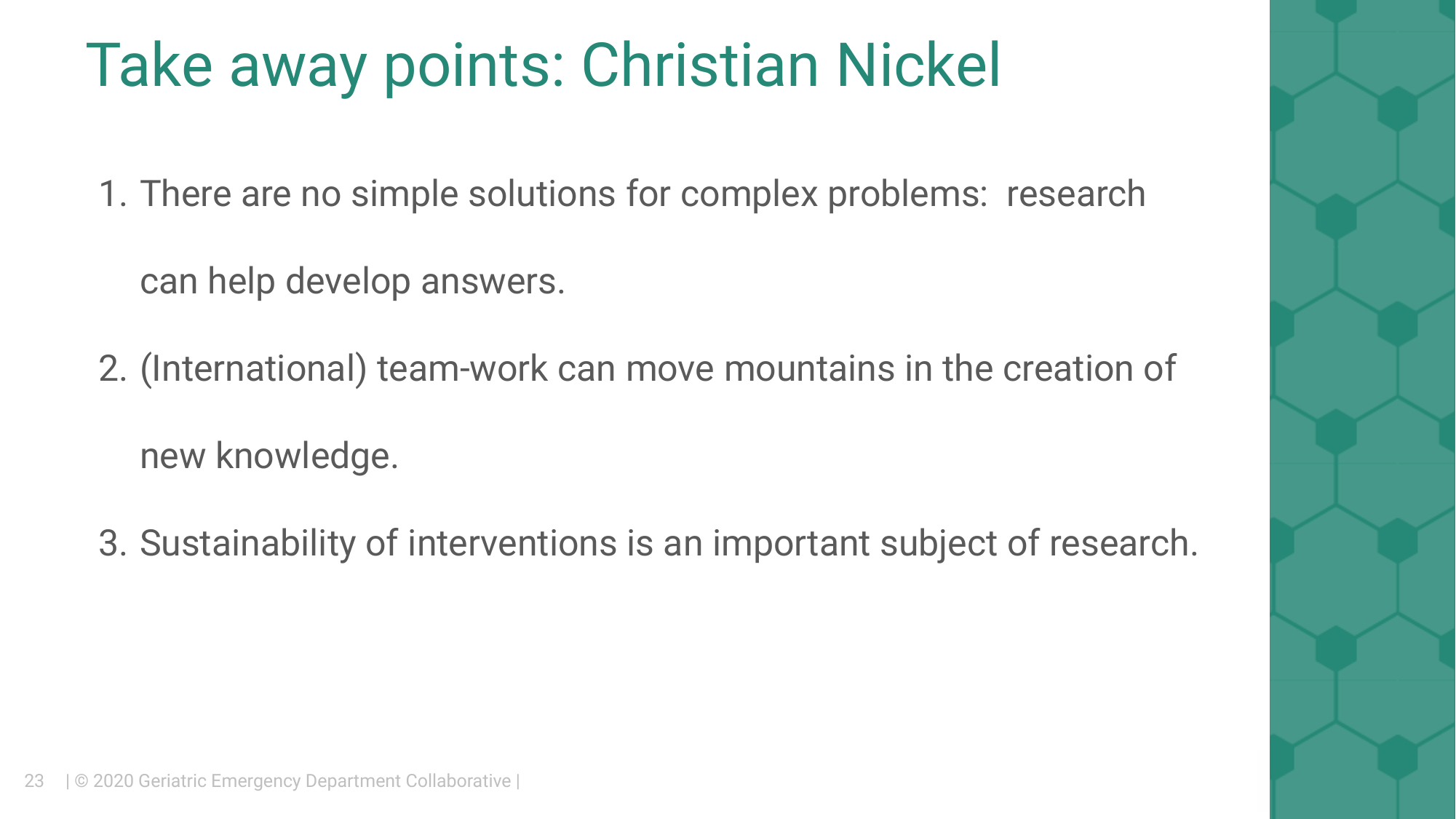

# Take away points: Christian Nickel
There are no simple solutions for complex problems:  research can help develop answers.
(International) team-work can move mountains in the creation of new knowledge.
Sustainability of interventions is an important subject of research.